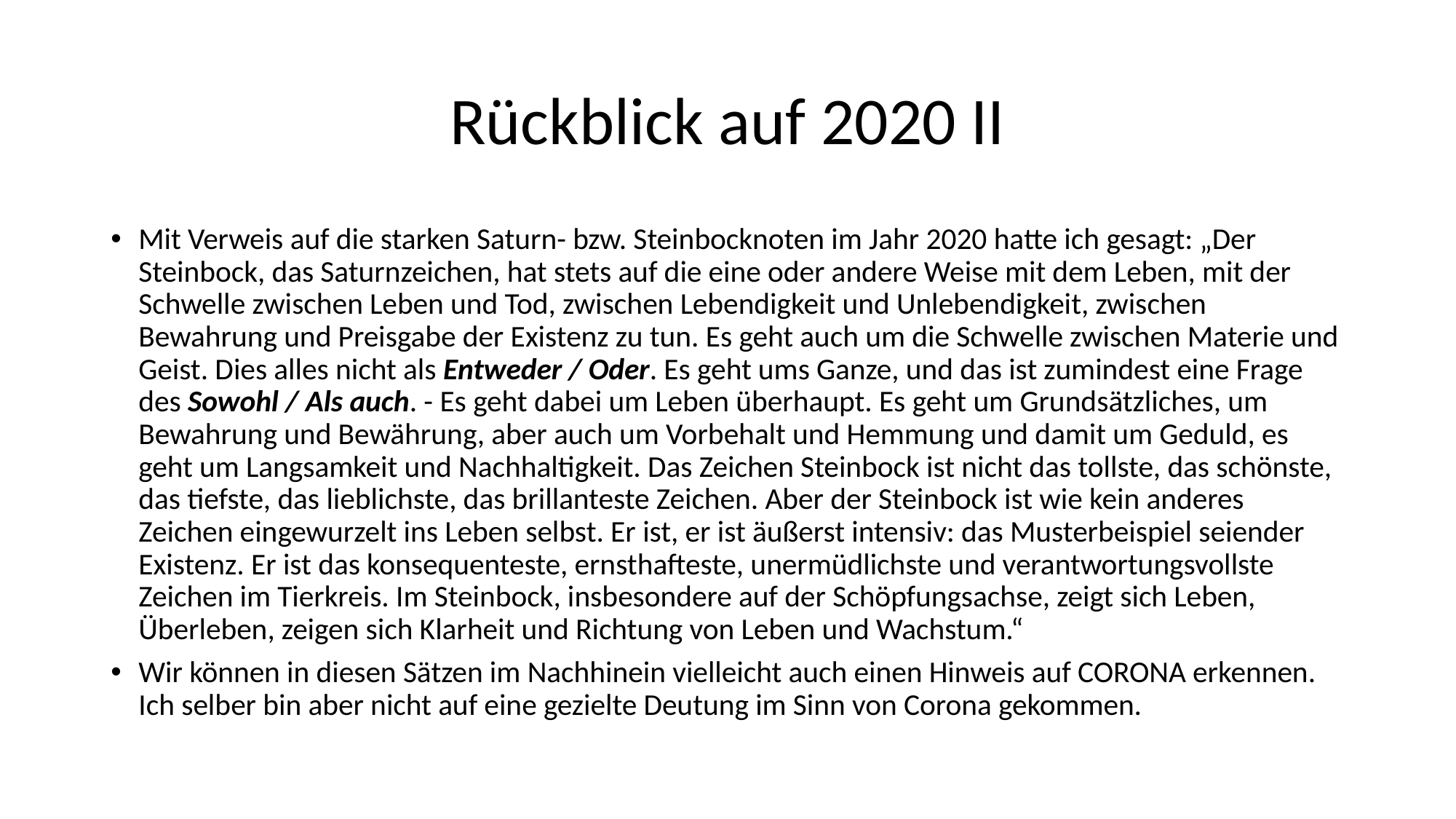

# Rückblick auf 2020 II
Mit Verweis auf die starken Saturn- bzw. Steinbocknoten im Jahr 2020 hatte ich gesagt: „Der Steinbock, das Saturnzeichen, hat stets auf die eine oder andere Weise mit dem Leben, mit der Schwelle zwischen Leben und Tod, zwischen Lebendigkeit und Unlebendigkeit, zwischen Bewahrung und Preisgabe der Existenz zu tun. Es geht auch um die Schwelle zwischen Materie und Geist. Dies alles nicht als Entweder / Oder. Es geht ums Ganze, und das ist zumindest eine Frage des Sowohl / Als auch. - Es geht dabei um Leben überhaupt. Es geht um Grundsätzliches, um Bewahrung und Bewährung, aber auch um Vorbehalt und Hemmung und damit um Geduld, es geht um Langsamkeit und Nachhaltigkeit. Das Zeichen Steinbock ist nicht das tollste, das schönste, das tiefste, das lieblichste, das brillanteste Zeichen. Aber der Steinbock ist wie kein anderes Zeichen eingewurzelt ins Leben selbst. Er ist, er ist äußerst intensiv: das Musterbeispiel seiender Existenz. Er ist das konsequenteste, ernsthafteste, unermüdlichste und verantwortungsvollste Zeichen im Tierkreis. Im Steinbock, insbesondere auf der Schöpfungsachse, zeigt sich Leben, Überleben, zeigen sich Klarheit und Richtung von Leben und Wachstum.“
Wir können in diesen Sätzen im Nachhinein vielleicht auch einen Hinweis auf CORONA erkennen. Ich selber bin aber nicht auf eine gezielte Deutung im Sinn von Corona gekommen.